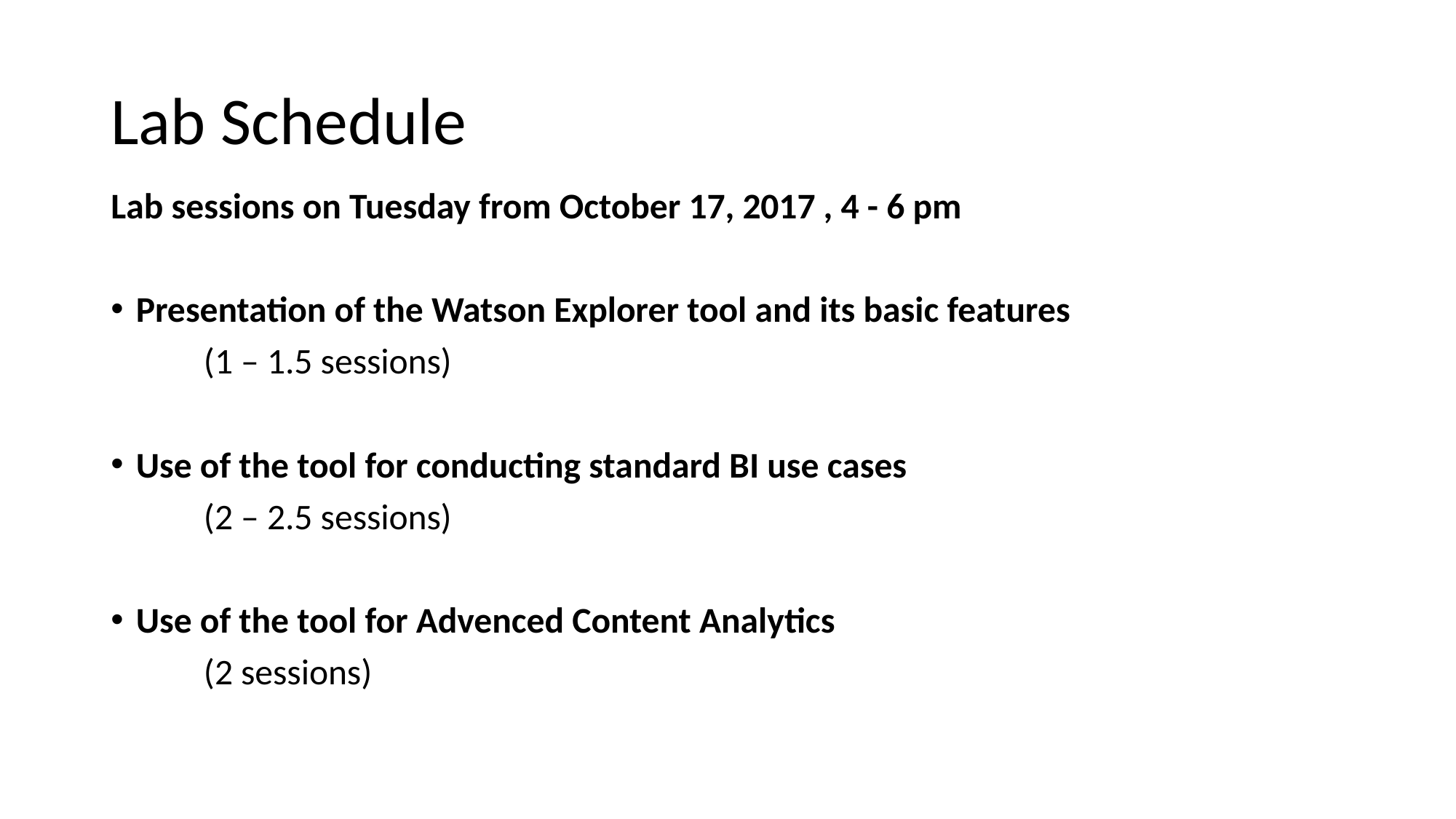

# Lab Schedule
Lab sessions on Tuesday from October 17, 2017 , 4 - 6 pm

Presentation of the Watson Explorer tool and its basic features
	(1 – 1.5 sessions)

Use of the tool for conducting standard BI use cases
	(2 – 2.5 sessions)

Use of the tool for Advenced Content Analytics
	(2 sessions)